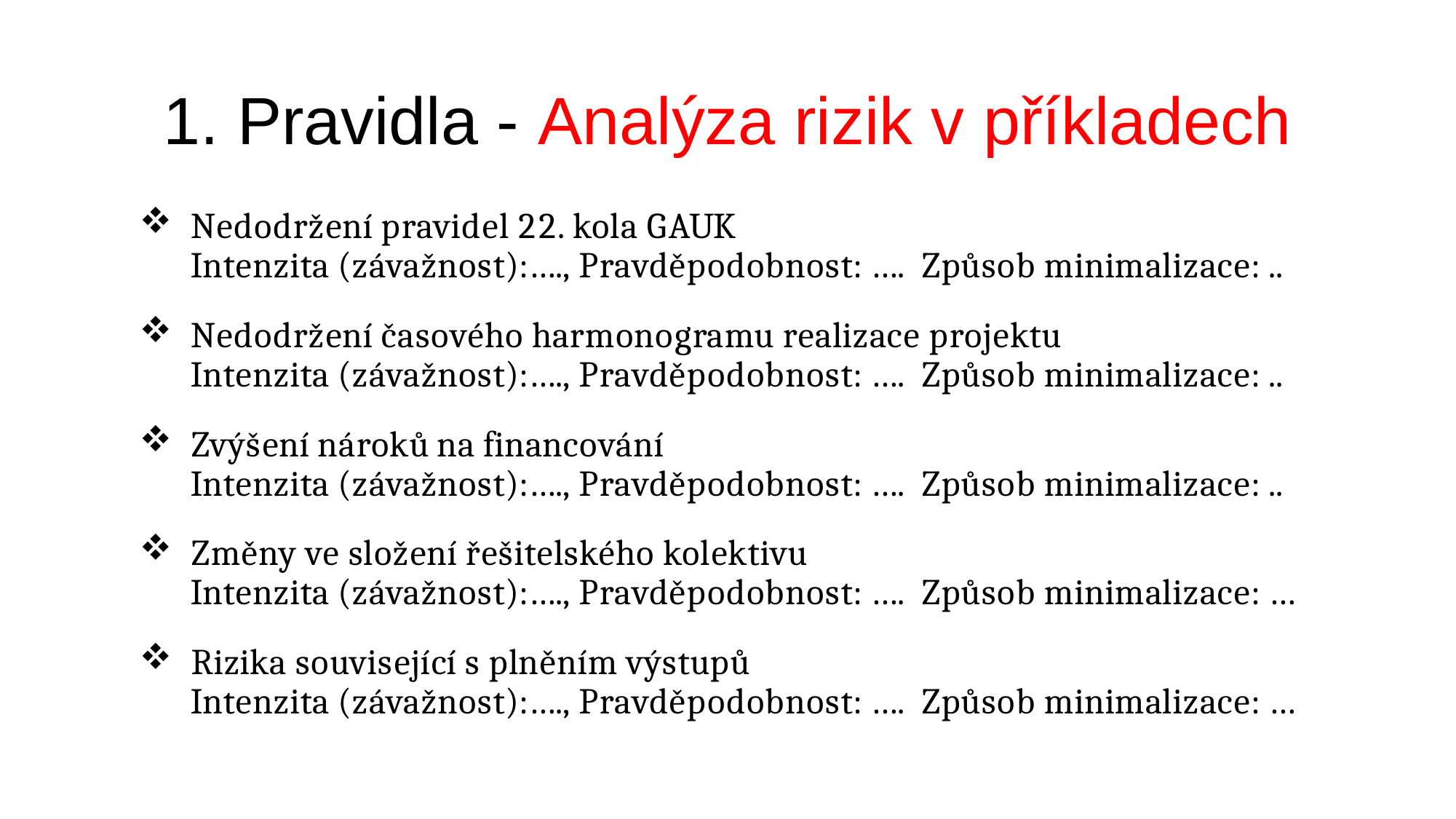

# 1. Pravidla - Analýza rizik v příkladech
Nedodržení pravidel 22. kola GAUK
Intenzita (závažnost):…., Pravděpodobnost: ….  Způsob minimalizace: ..
Nedodržení časového harmonogramu realizace projektu
Intenzita (závažnost):…., Pravděpodobnost: ….  Způsob minimalizace: ..
Zvýšení nároků na financování
Intenzita (závažnost):…., Pravděpodobnost: ….  Způsob minimalizace: ..
Změny ve složení řešitelského kolektivu
Intenzita (závažnost):…., Pravděpodobnost: ….  Způsob minimalizace: …
Rizika související s plněním výstupů
Intenzita (závažnost):…., Pravděpodobnost: ….  Způsob minimalizace: …